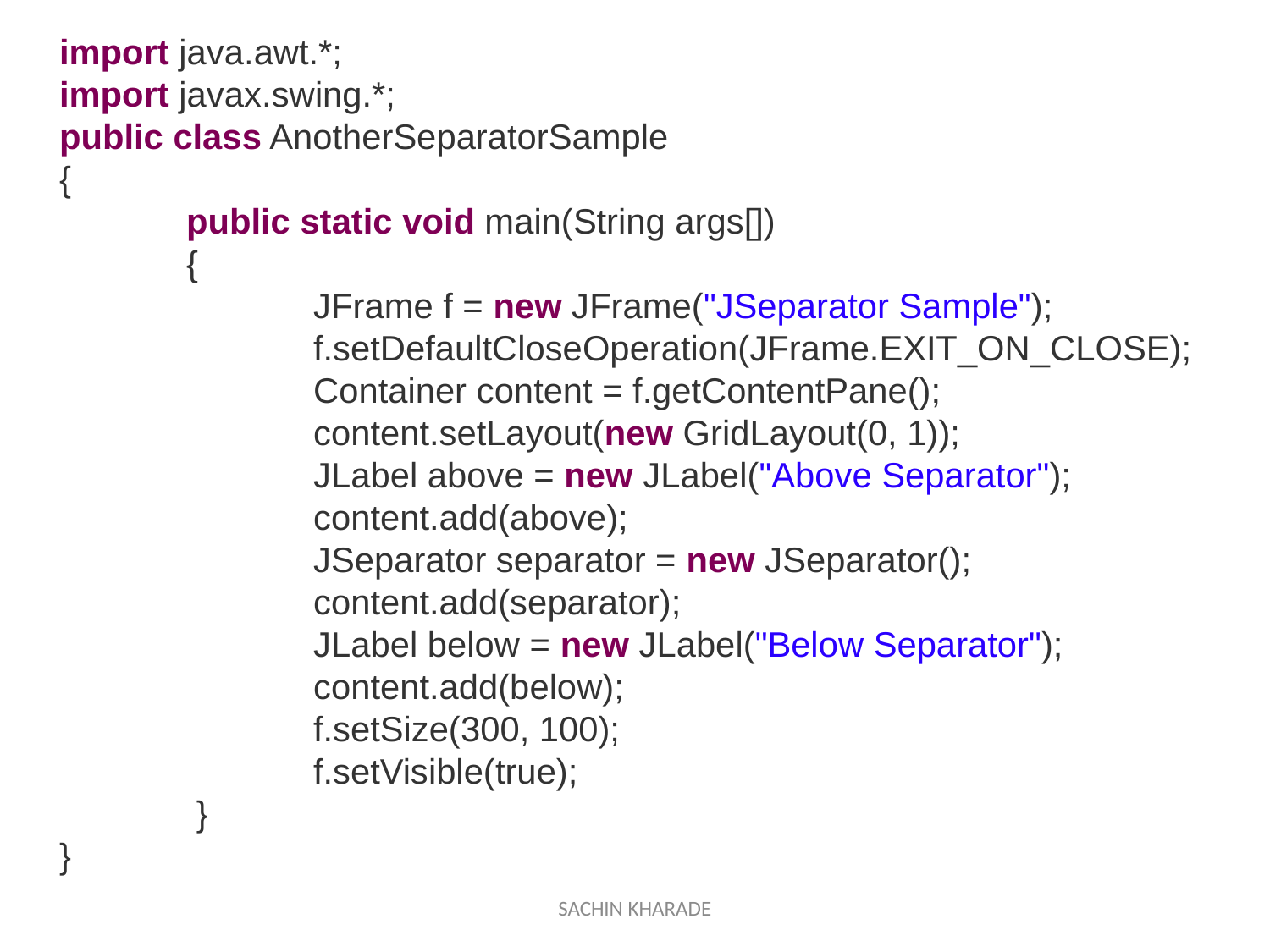

import java.awt.*;
import javax.swing.*;
public class AnotherSeparatorSample
{
	public static void main(String args[])
	{
		JFrame f = new JFrame("JSeparator Sample"); 				f.setDefaultCloseOperation(JFrame.EXIT_ON_CLOSE);
		Container content = f.getContentPane();
		content.setLayout(new GridLayout(0, 1));
		JLabel above = new JLabel("Above Separator");
		content.add(above);
		JSeparator separator = new JSeparator();
		content.add(separator);
		JLabel below = new JLabel("Below Separator");
		content.add(below);
		f.setSize(300, 100);
		f.setVisible(true);
	 }
}
SACHIN KHARADE